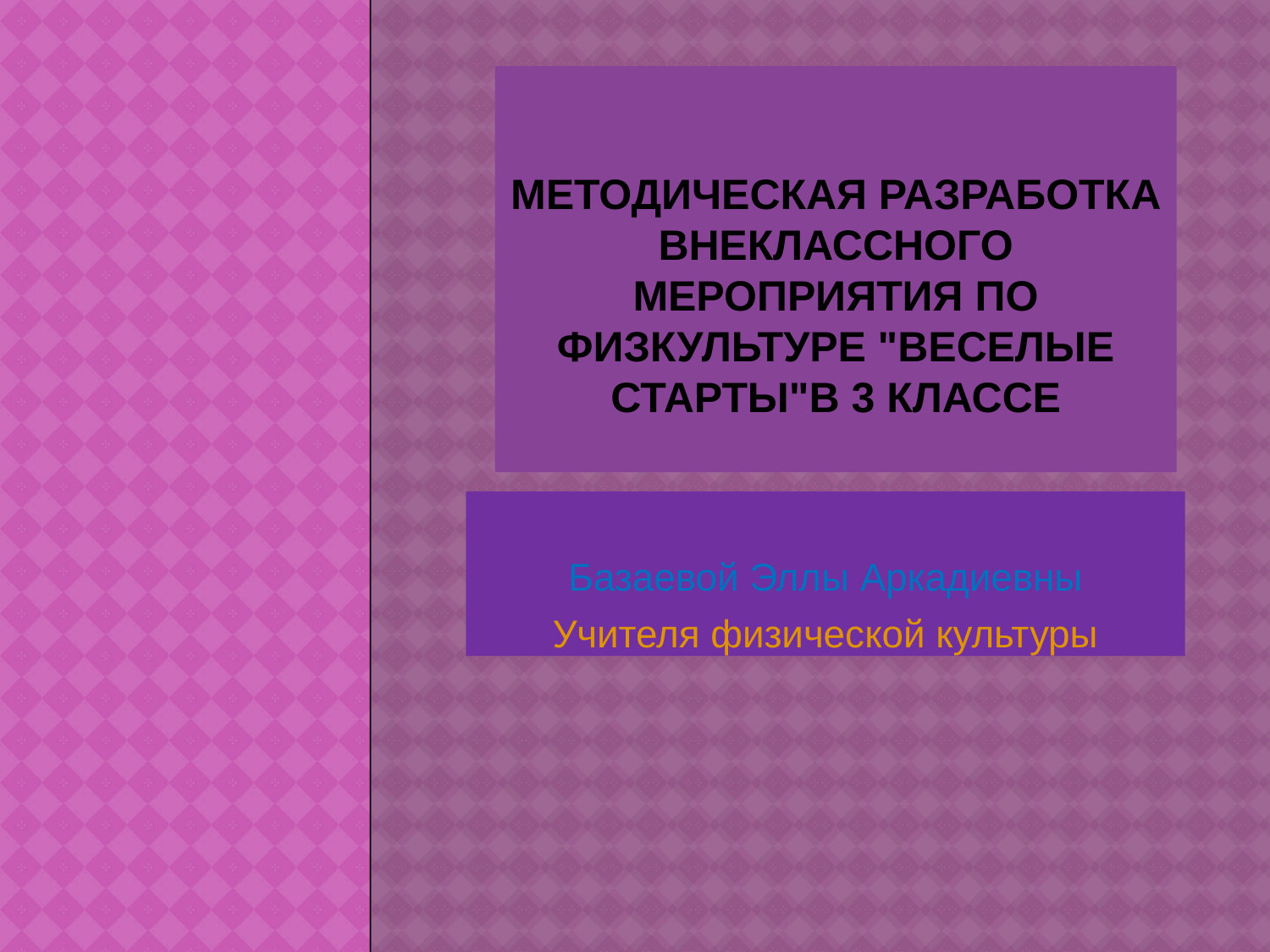

# Методическая разработка внеклассного мероприятия по физкультуре "Веселые старты"в 3 классе
Базаевой Эллы Аркадиевны
Учителя физической культуры